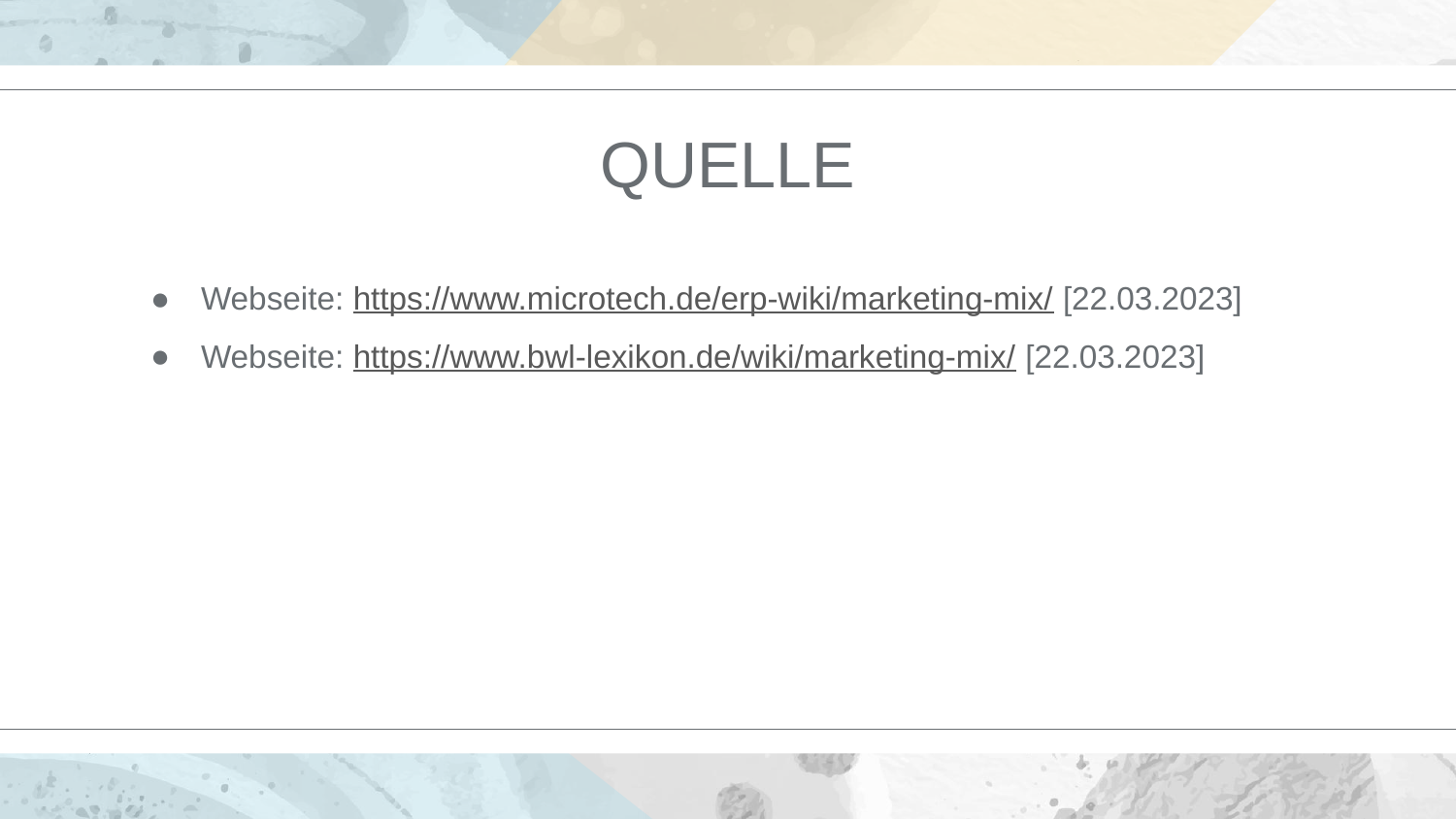

# QUELLE
Webseite: https://www.microtech.de/erp-wiki/marketing-mix/ [22.03.2023]
Webseite: https://www.bwl-lexikon.de/wiki/marketing-mix/ [22.03.2023]